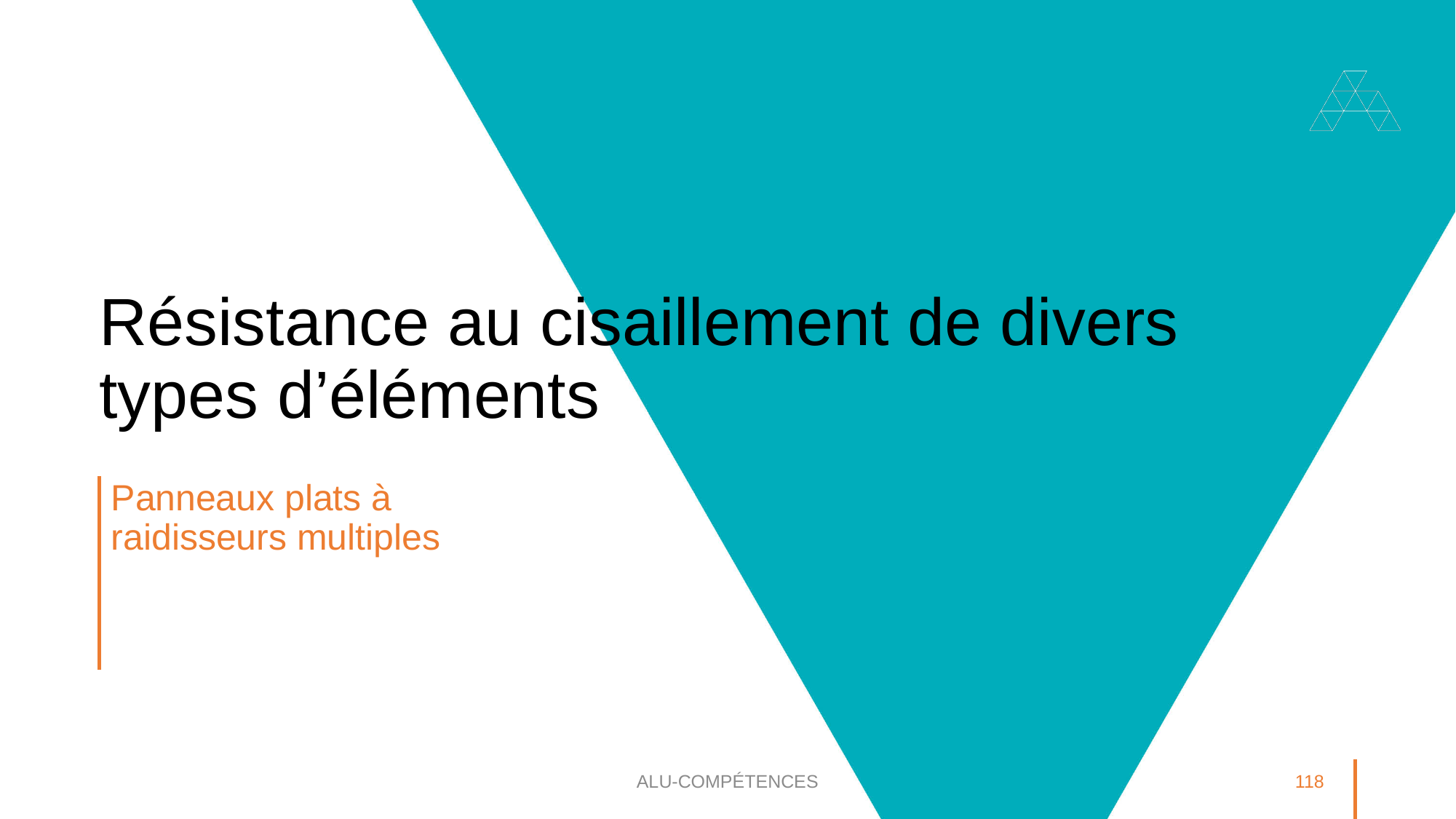

# Résistance au cisaillement de divers types d’éléments
Panneaux plats à raidisseurs multiples

ALU-COMPÉTENCES
118